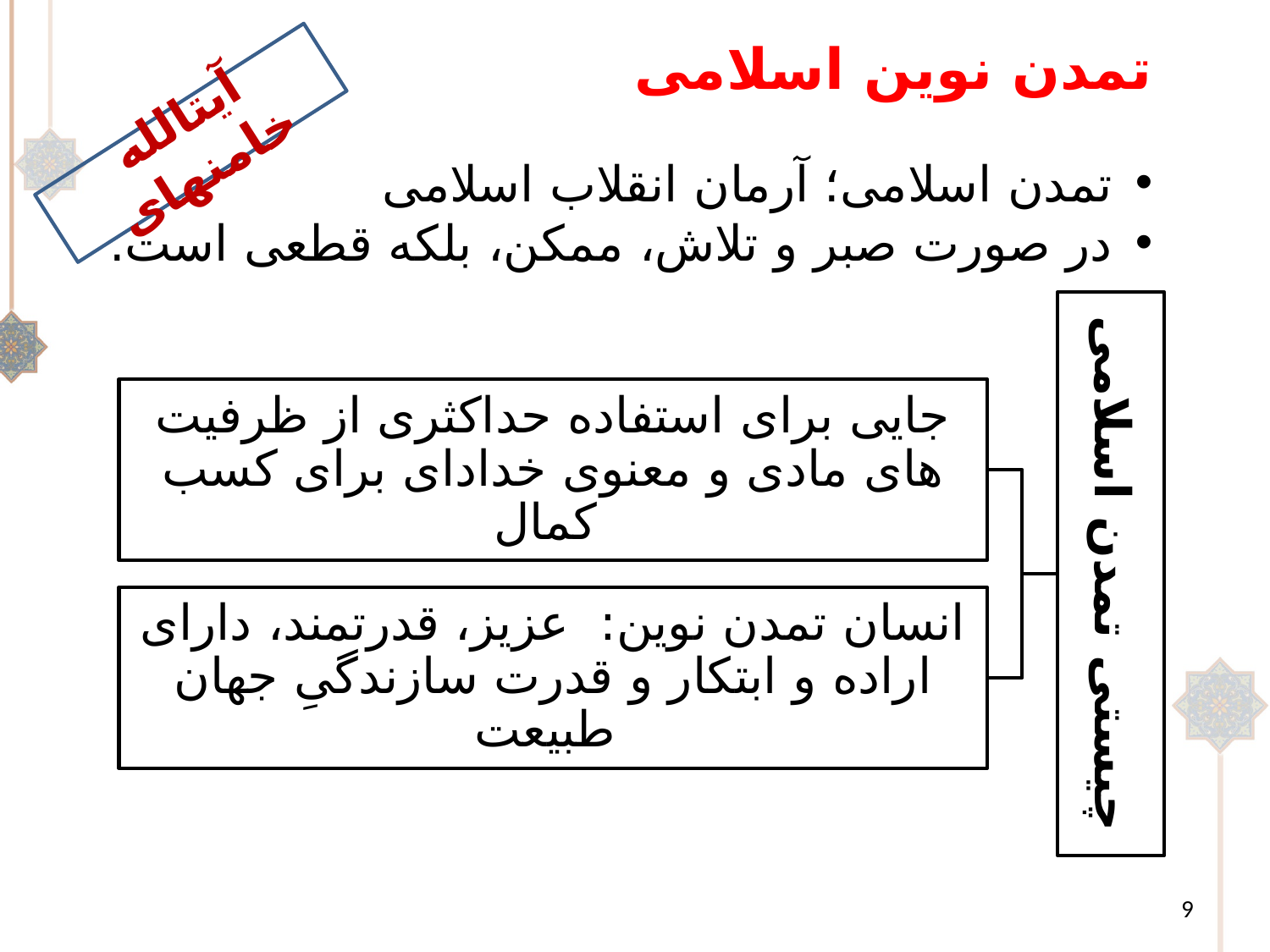

# تمدن نوین اسلامی
آیت‏الله خامنه‏ای
تمدن اسلامی؛ آرمان انقلاب اسلامی
در صورت صبر و تلاش، ممکن، بلکه قطعی است.

چیستی تمدن اسلامی
جایی برای استفاده حداکثری از ظرفیت های مادی و معنوی خدادای برای کسب کمال
انسان تمدن نوین:  عزیز، قدرتمند، دارای اراده و ابتکار و قدرت سازندگیِ جهان طبیعت
9